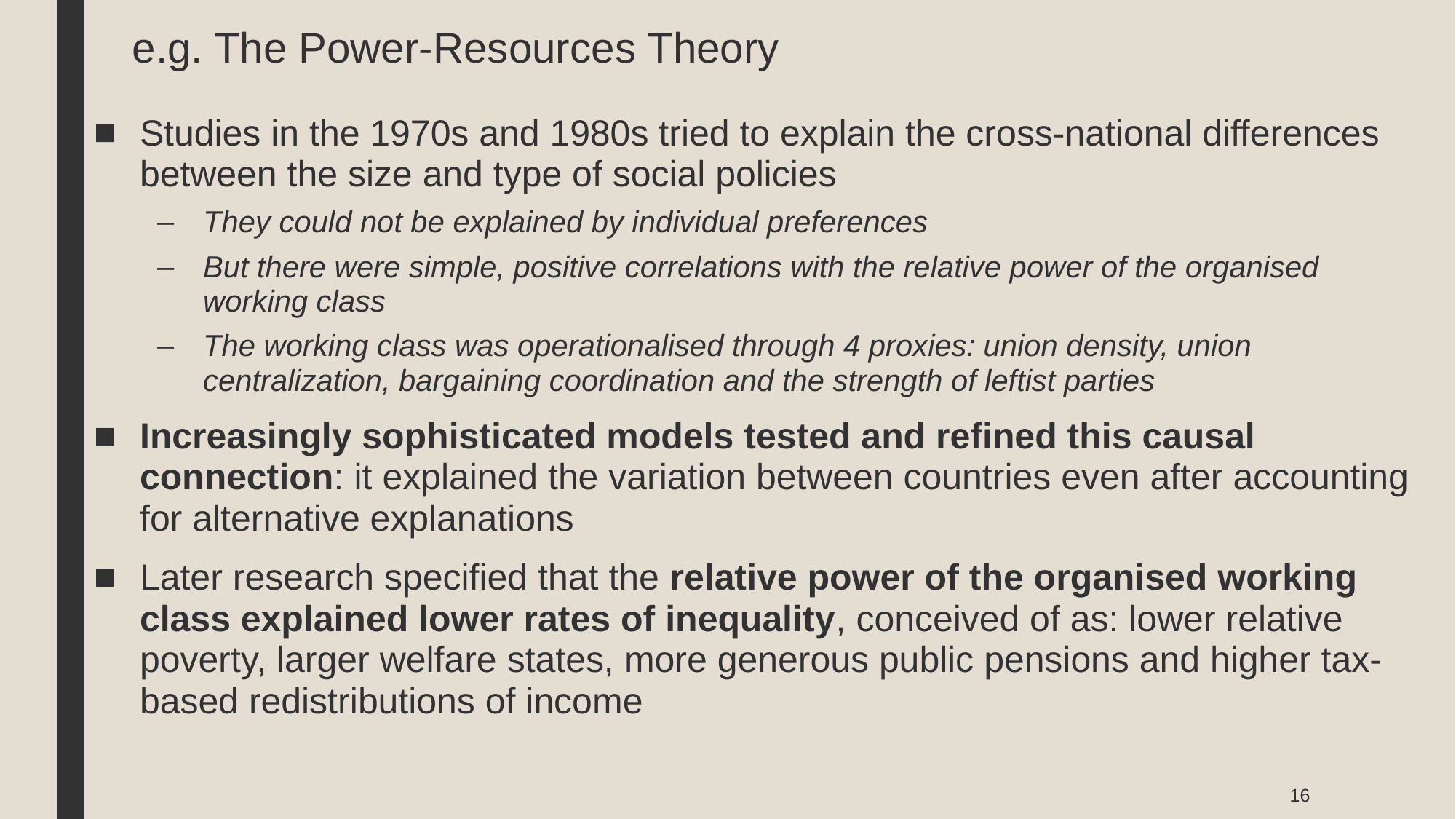

# e.g. The Power-Resources Theory
Studies in the 1970s and 1980s tried to explain the cross-national differences between the size and type of social policies
They could not be explained by individual preferences
But there were simple, positive correlations with the relative power of the organised working class
The working class was operationalised through 4 proxies: union density, union centralization, bargaining coordination and the strength of leftist parties
Increasingly sophisticated models tested and refined this causal connection: it explained the variation between countries even after accounting for alternative explanations
Later research specified that the relative power of the organised working class explained lower rates of inequality, conceived of as: lower relative poverty, larger welfare states, more generous public pensions and higher tax-based redistributions of income

16